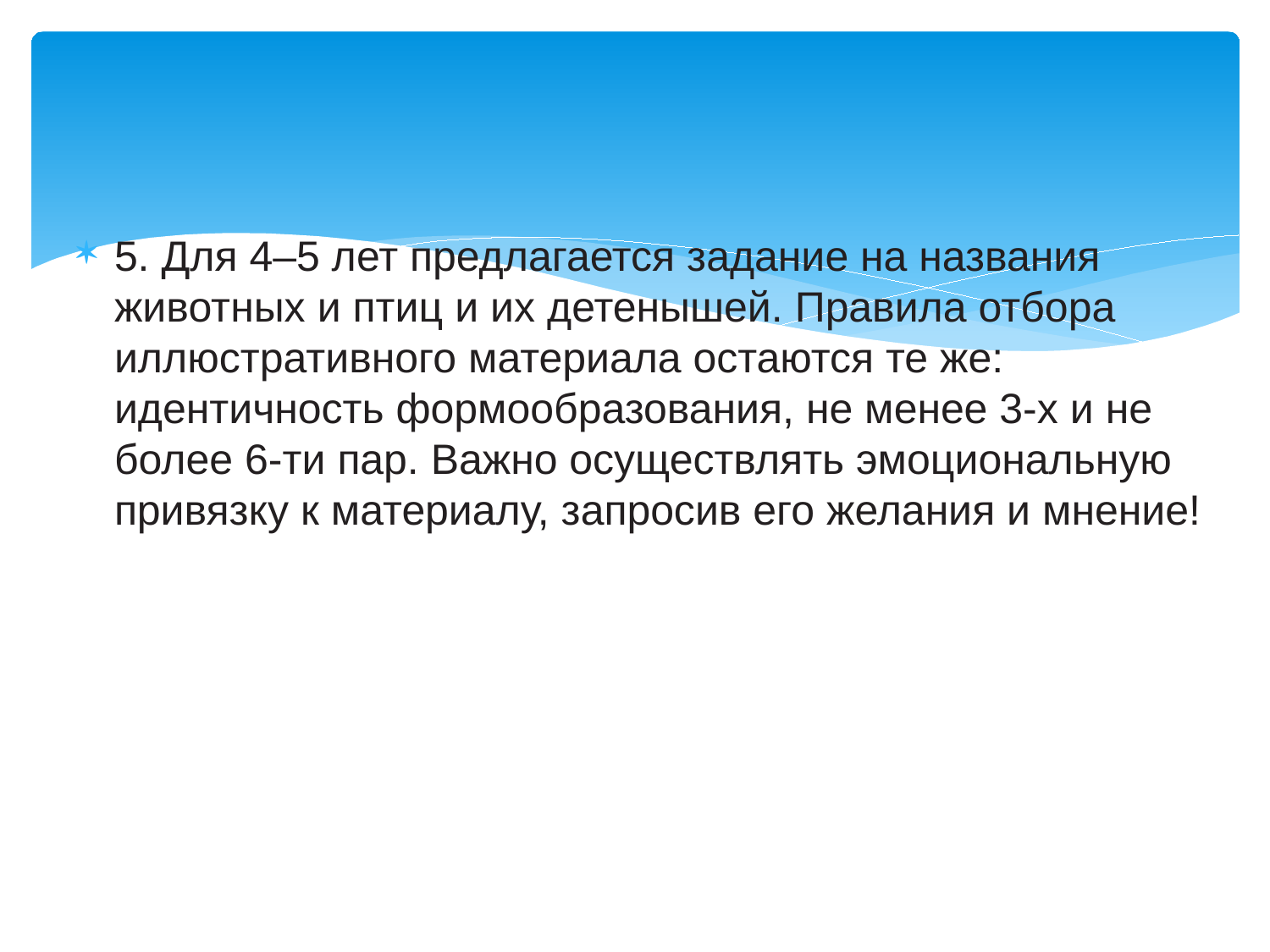

5. Для 4–5 лет предлагается задание на названия животных и птиц и их детенышей. Правила отбора иллюстративного материала остаются те же: идентичность формообразования, не менее 3-х и не более 6-ти пар. Важно осуществлять эмоциональную привязку к материалу, запросив его желания и мнение!